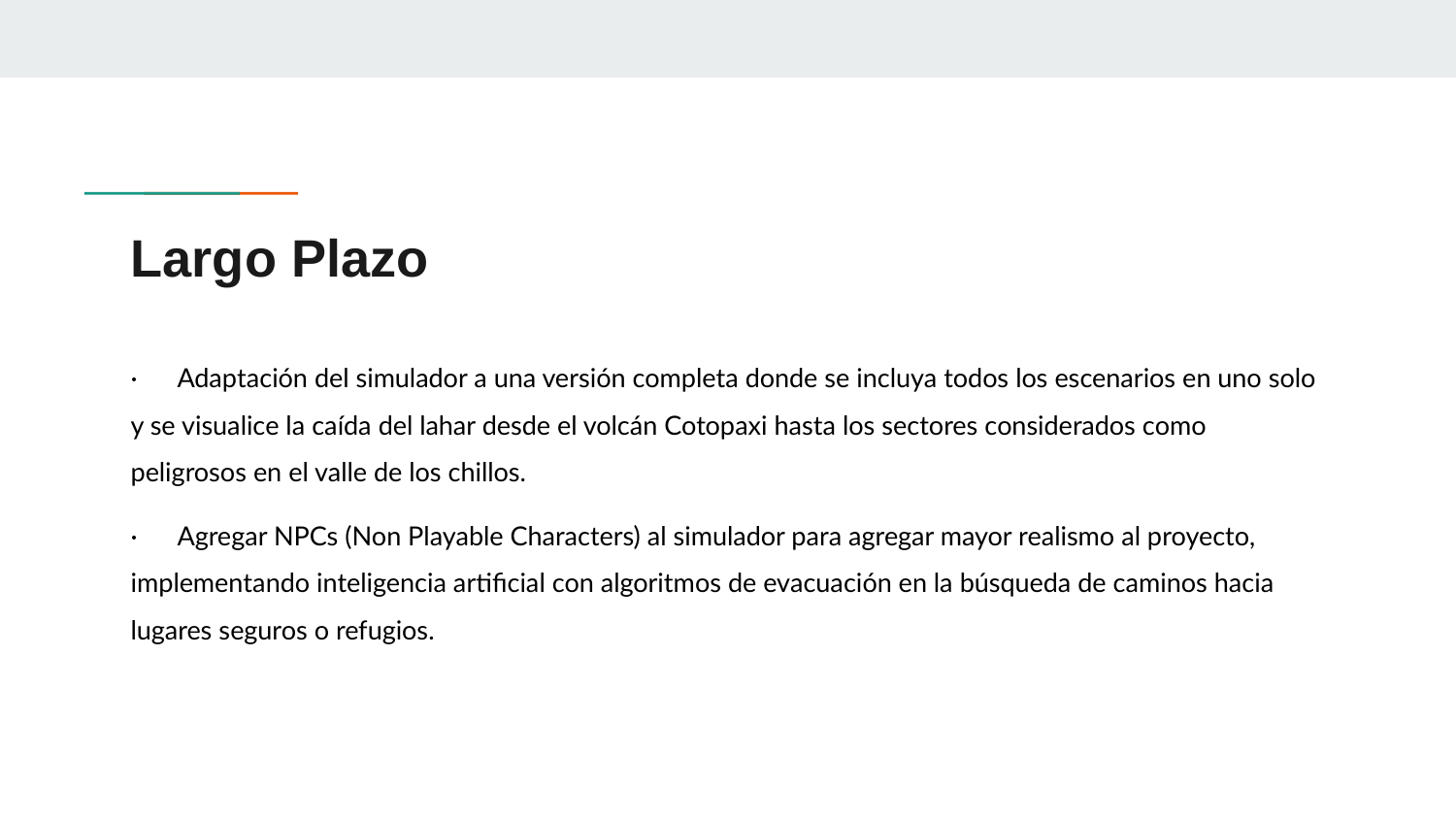

# Largo Plazo
·      Adaptación del simulador a una versión completa donde se incluya todos los escenarios en uno solo y se visualice la caída del lahar desde el volcán Cotopaxi hasta los sectores considerados como peligrosos en el valle de los chillos.
·      Agregar NPCs (Non Playable Characters) al simulador para agregar mayor realismo al proyecto, implementando inteligencia artificial con algoritmos de evacuación en la búsqueda de caminos hacia lugares seguros o refugios.